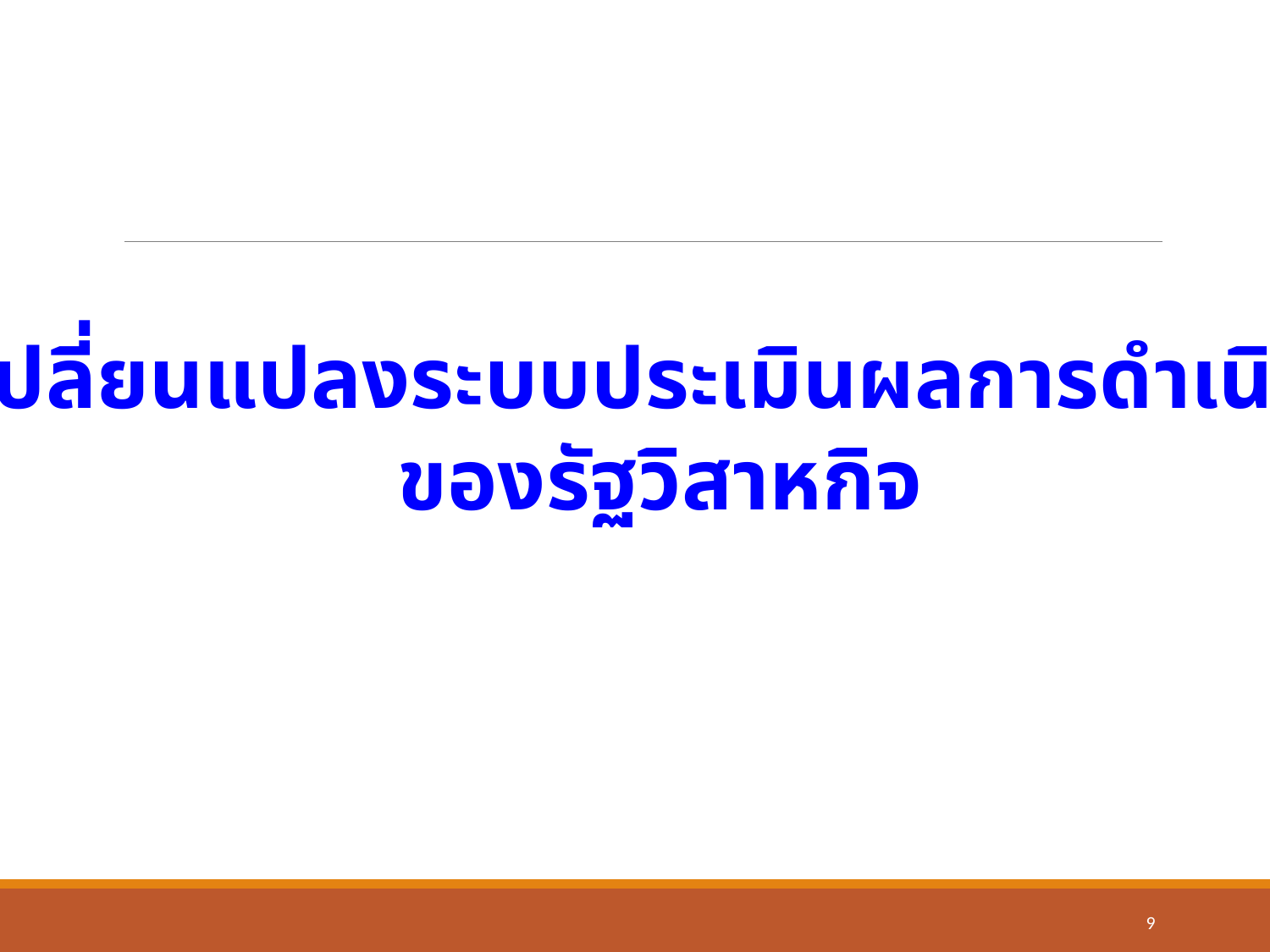

การเปลี่ยนแปลงระบบประเมินผลการดำเนินงาน
ของรัฐวิสาหกิจ
9